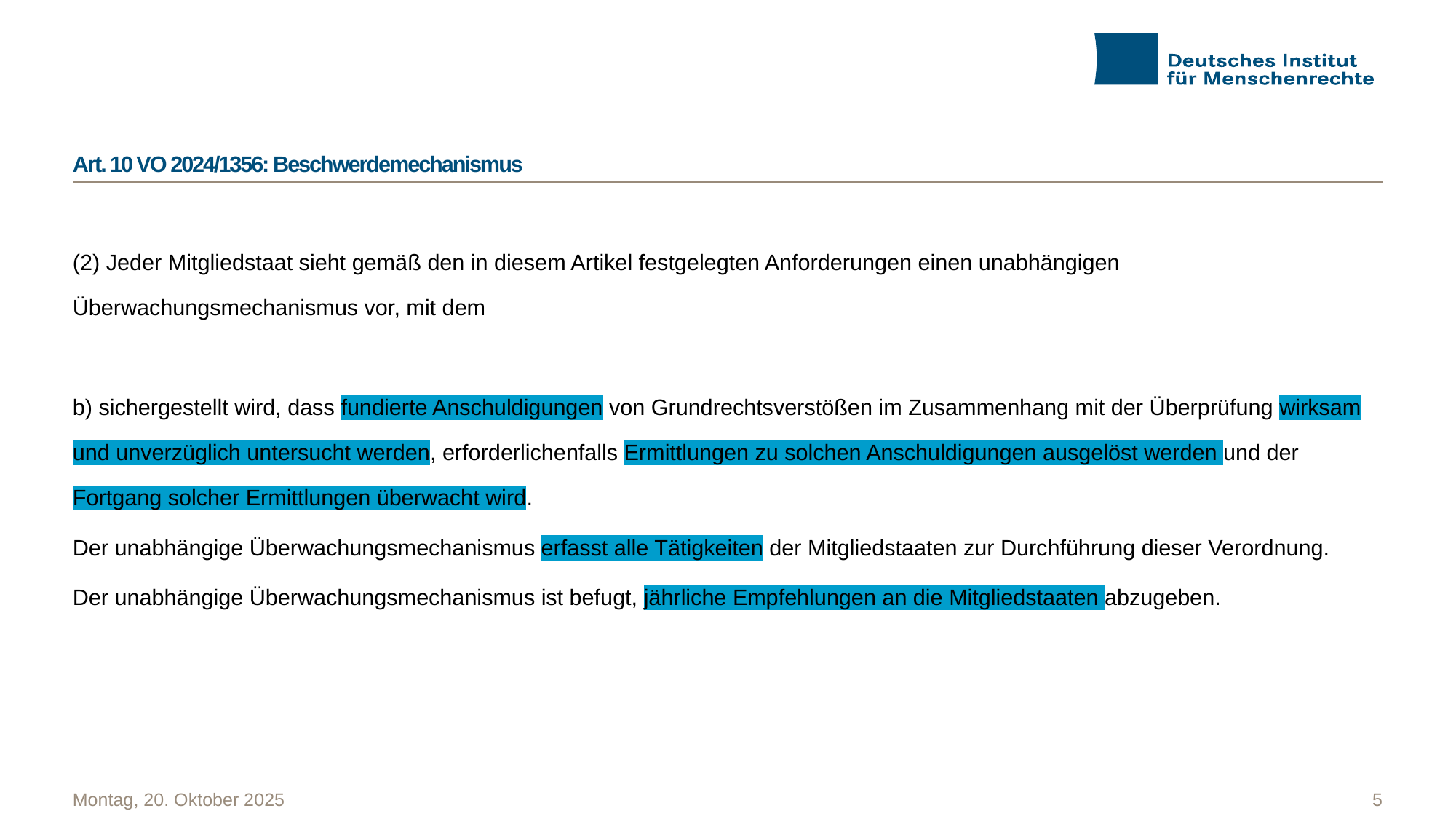

# Art. 10 VO 2024/1356: Beschwerdemechanismus

(2) Jeder Mitgliedstaat sieht gemäß den in diesem Artikel festgelegten Anforderungen einen unabhängigen Überwachungsmechanismus vor, mit dem

b) sichergestellt wird, dass fundierte Anschuldigungen von Grundrechtsverstößen im Zusammenhang mit der Überprüfung wirksam und unverzüglich untersucht werden, erforderlichenfalls Ermittlungen zu solchen Anschuldigungen ausgelöst werden und der Fortgang solcher Ermittlungen überwacht wird.
Der unabhängige Überwachungsmechanismus erfasst alle Tätigkeiten der Mitgliedstaaten zur Durchführung dieser Verordnung.
Der unabhängige Überwachungsmechanismus ist befugt, jährliche Empfehlungen an die Mitgliedstaaten abzugeben.
Montag, 20. Oktober 2025
5